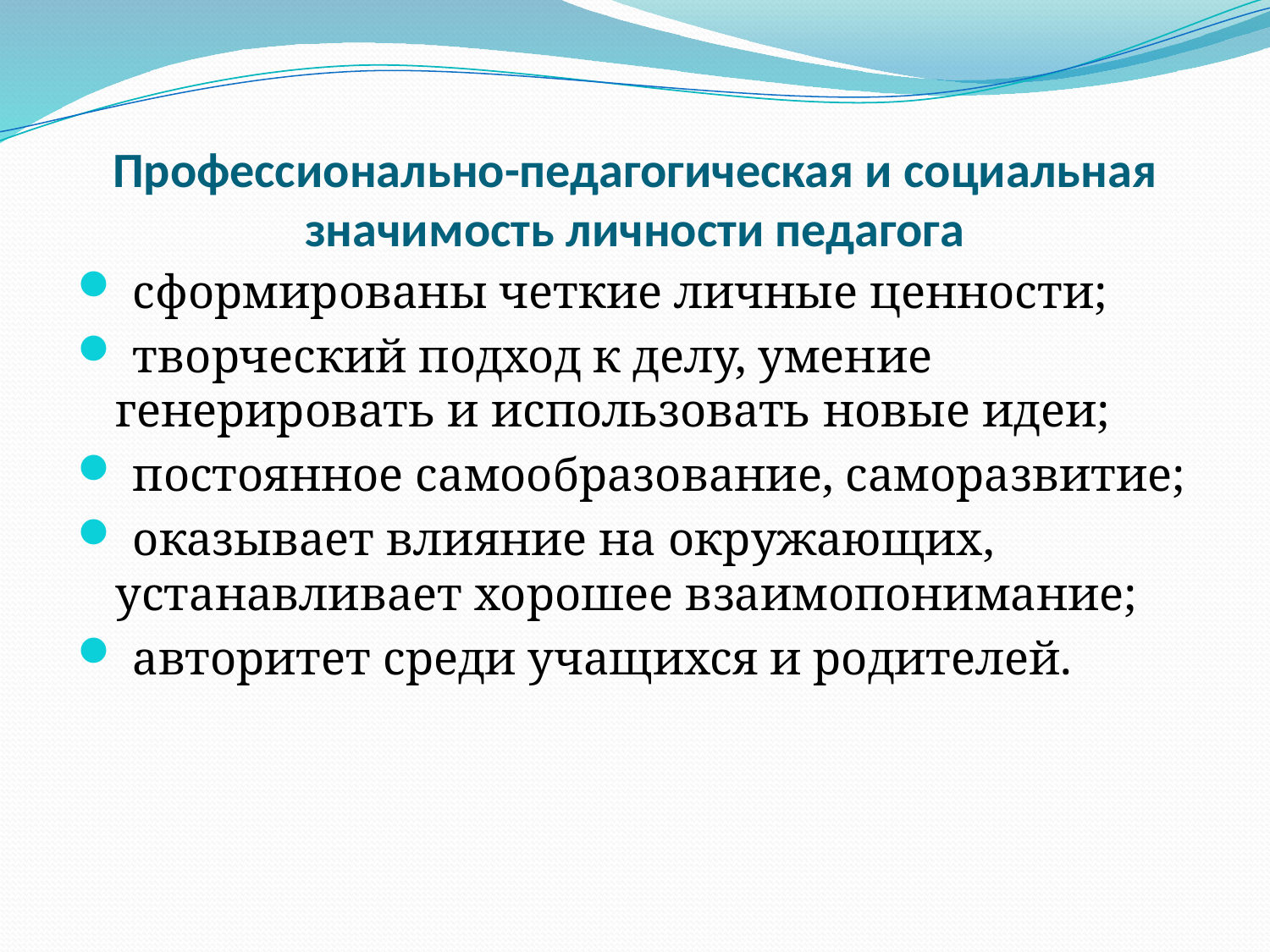

# Профессионально-педагогическая и социальная значимость личности педагога
 сформированы четкие личные ценности;
 творческий подход к делу, умение генерировать и использовать новые идеи;
 постоянное самообразование, саморазвитие;
 оказывает влияние на окружающих, устанавливает хорошее взаимопонимание;
 авторитет среди учащихся и родителей.